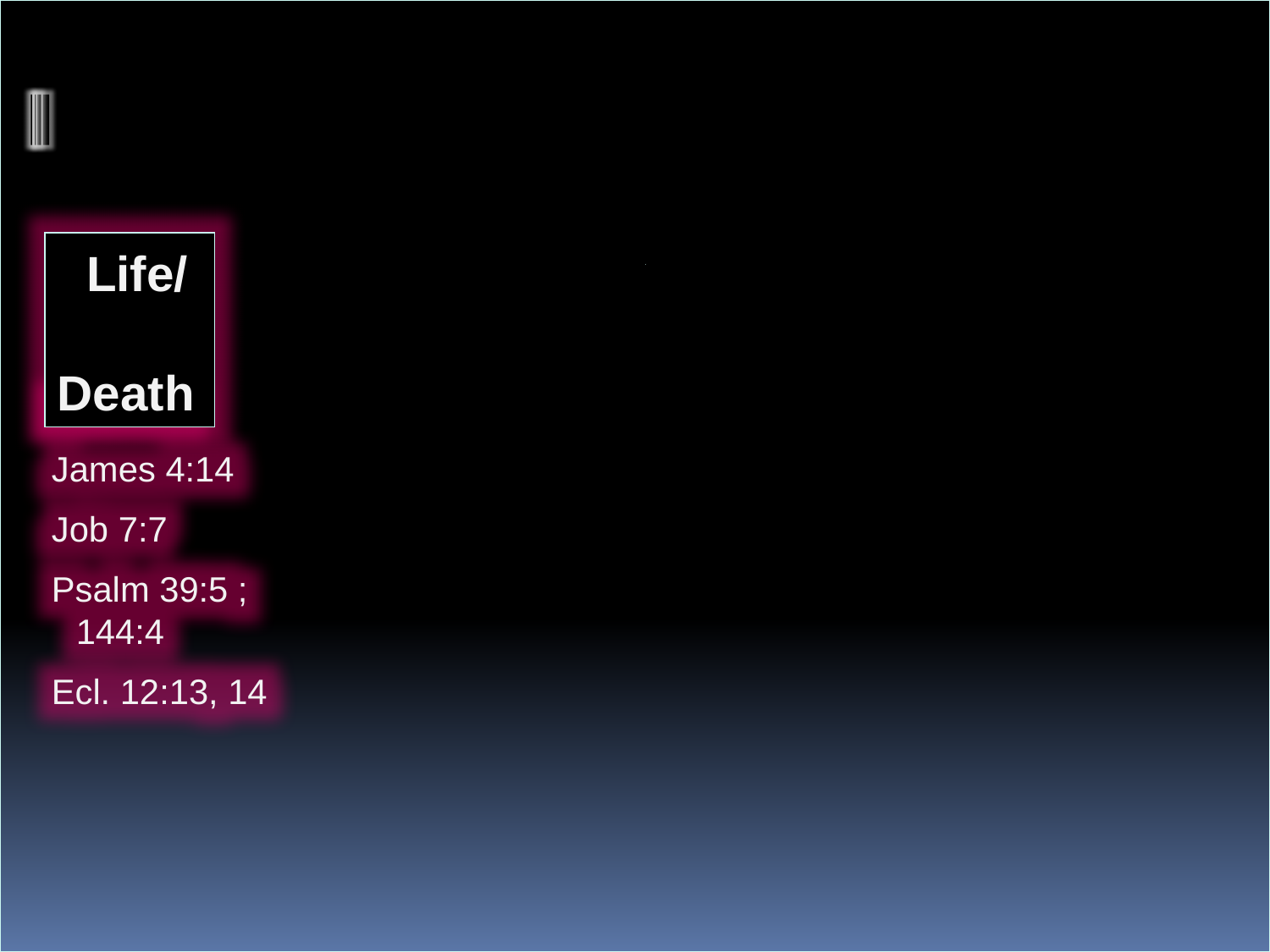

#
  Life/   Death

    Psalm 90
    James 4:14
    Job 7:7
    Psalm 39:5 ;  144:4
    Ecl. 12:13, 14